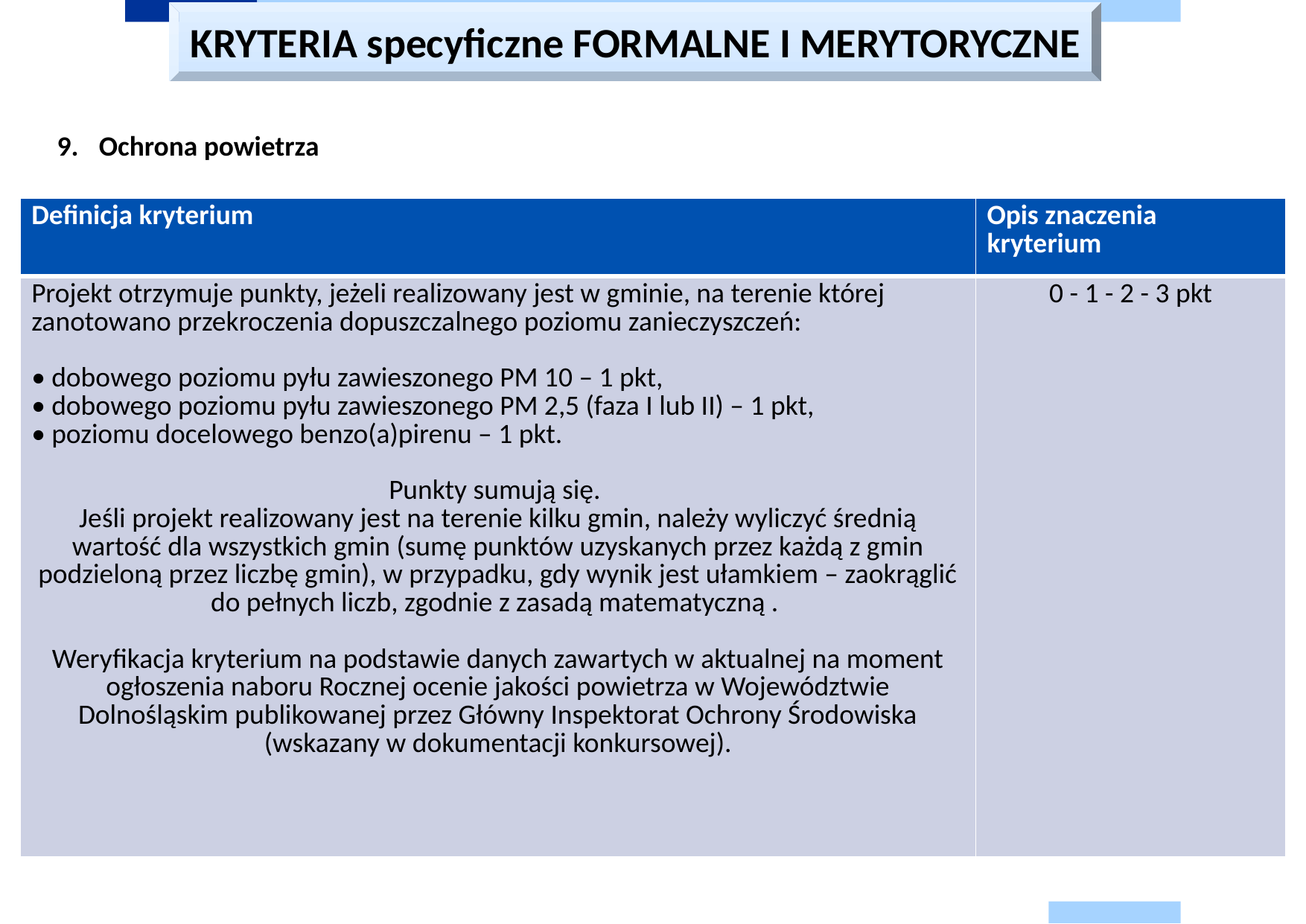

KRYTERIA specyficzne FORMALNE I MERYTORYCZNE
Ochrona powietrza
| Definicja kryterium | Opis znaczenia kryterium |
| --- | --- |
| Projekt otrzymuje punkty, jeżeli realizowany jest w gminie, na terenie której zanotowano przekroczenia dopuszczalnego poziomu zanieczyszczeń: • dobowego poziomu pyłu zawieszonego PM 10 – 1 pkt, • dobowego poziomu pyłu zawieszonego PM 2,5 (faza I lub II) – 1 pkt, • poziomu docelowego benzo(a)pirenu – 1 pkt. Punkty sumują się. Jeśli projekt realizowany jest na terenie kilku gmin, należy wyliczyć średnią wartość dla wszystkich gmin (sumę punktów uzyskanych przez każdą z gmin podzieloną przez liczbę gmin), w przypadku, gdy wynik jest ułamkiem – zaokrąglić do pełnych liczb, zgodnie z zasadą matematyczną . Weryfikacja kryterium na podstawie danych zawartych w aktualnej na moment ogłoszenia naboru Rocznej ocenie jakości powietrza w Województwie Dolnośląskim publikowanej przez Główny Inspektorat Ochrony Środowiska (wskazany w dokumentacji konkursowej). | 0 - 1 - 2 - 3 pkt |